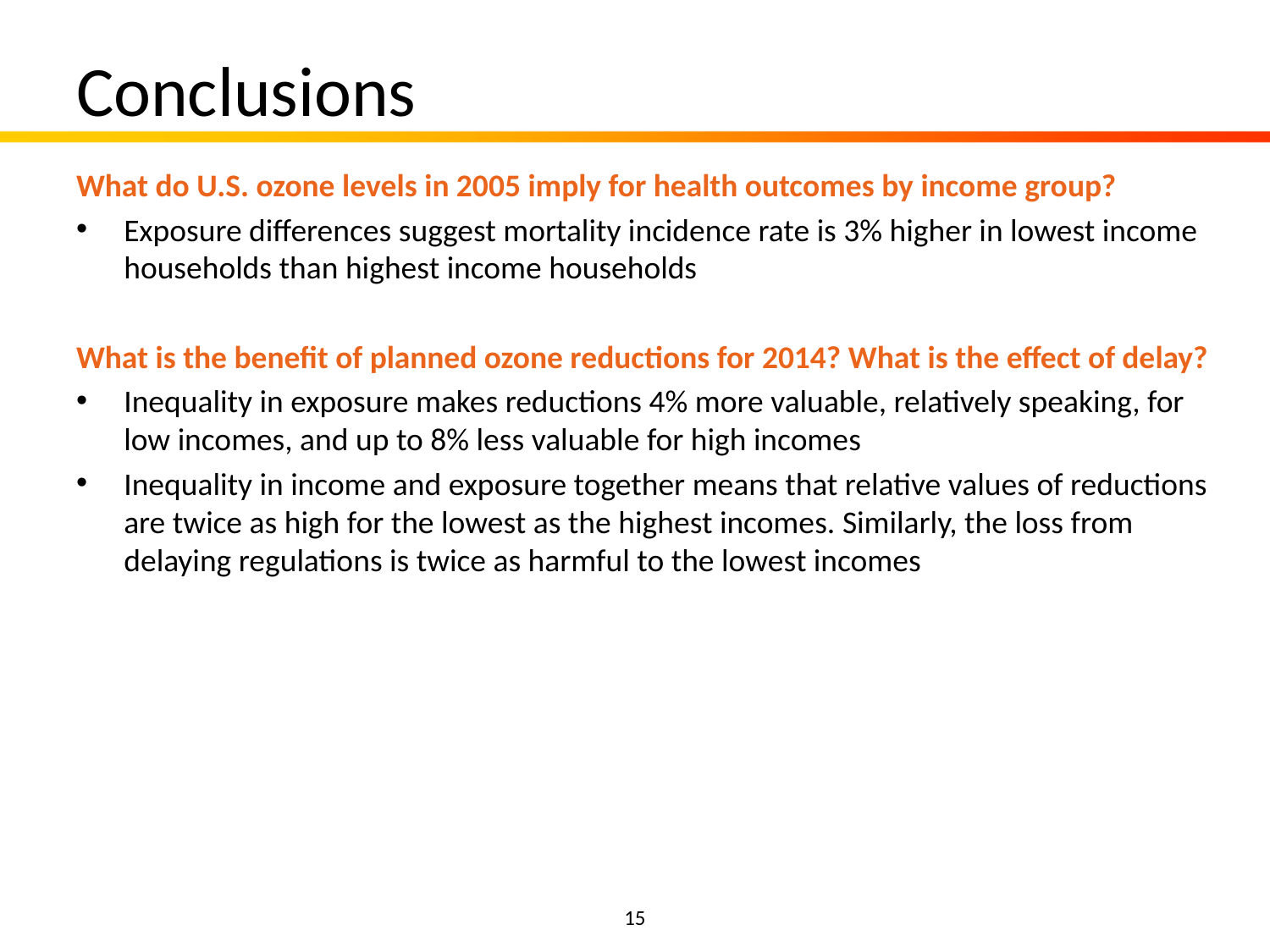

# Conclusions
What do U.S. ozone levels in 2005 imply for health outcomes by income group?
Exposure differences suggest mortality incidence rate is 3% higher in lowest income households than highest income households

What is the benefit of planned ozone reductions for 2014? What is the effect of delay?
Inequality in exposure makes reductions 4% more valuable, relatively speaking, for low incomes, and up to 8% less valuable for high incomes
Inequality in income and exposure together means that relative values of reductions are twice as high for the lowest as the highest incomes. Similarly, the loss from delaying regulations is twice as harmful to the lowest incomes
15